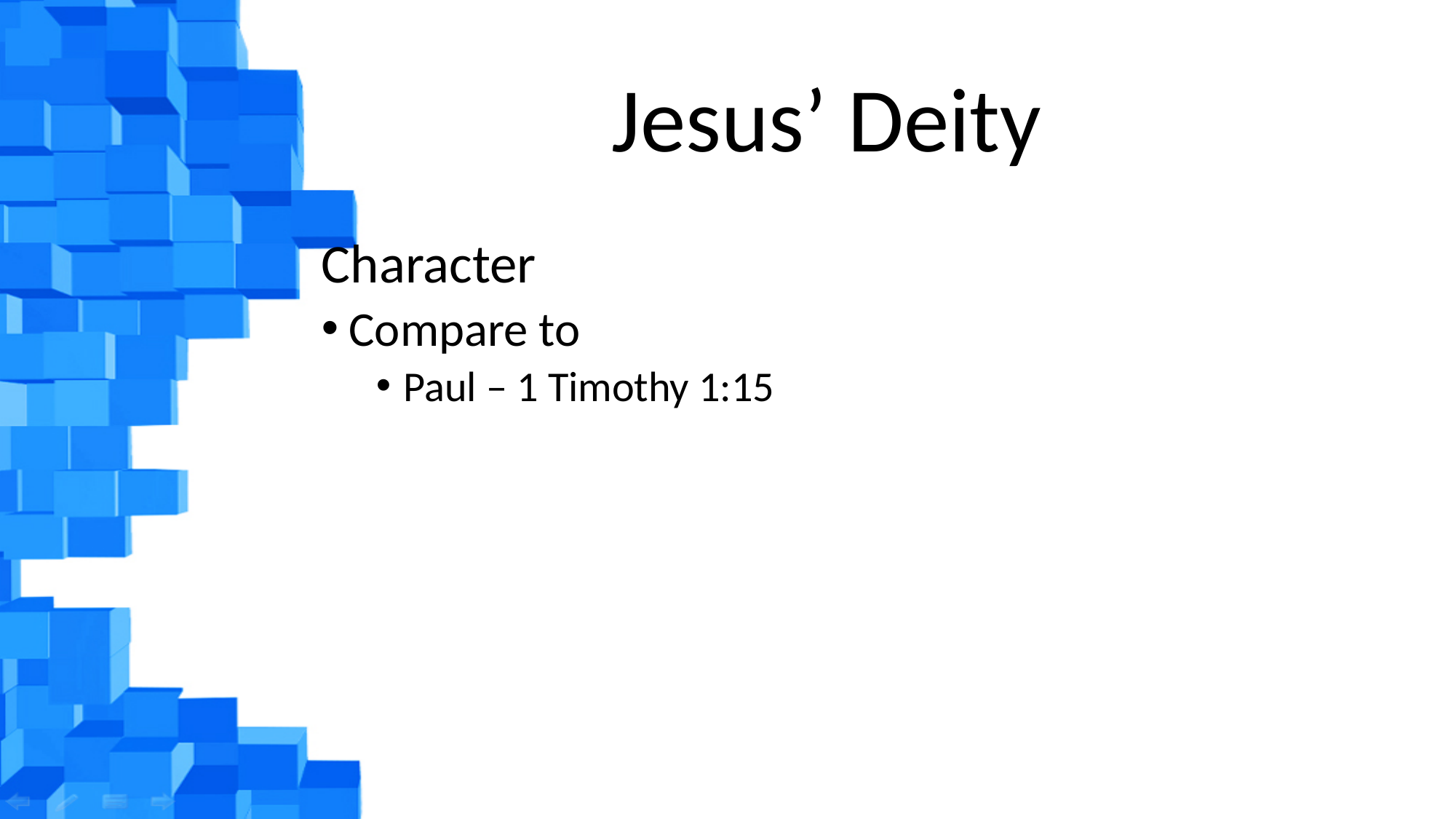

# Jesus’ Deity
Character
Compare to
Paul – 1 Timothy 1:15